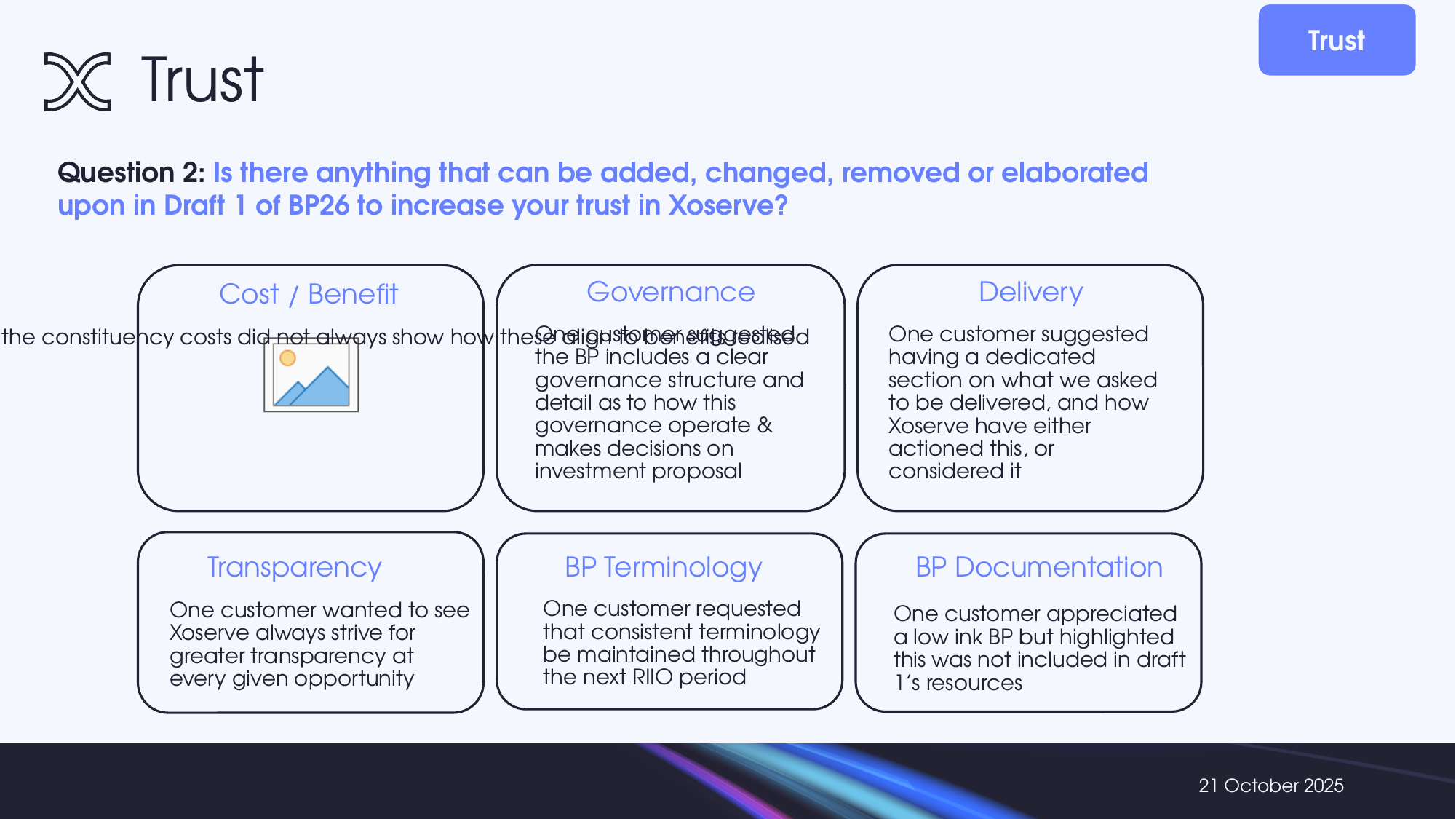

Trust
# Trust
Question 2: Is there anything that can be added, changed, removed or elaborated upon in Draft 1 of BP26 to increase your trust in Xoserve?

Governance
Delivery
Cost / Benefit
One customer felt the constituency costs did not always show how these align to benefits realised
One customer suggested the BP includes a clear governance structure and detail as to how this governance operate &  makes decisions on investment proposal
One customer suggested having a dedicated section on what we asked to be delivered, and how Xoserve have either actioned this, or considered it

Transparency
BP Terminology
BP Documentation
One customer requested that consistent terminology be maintained throughout the next RIIO period
One customer wanted to see Xoserve always strive for greater transparency at every given opportunity
One customer appreciated a low ink BP but highlighted this was not included in draft 1’s resources
21 October 2025